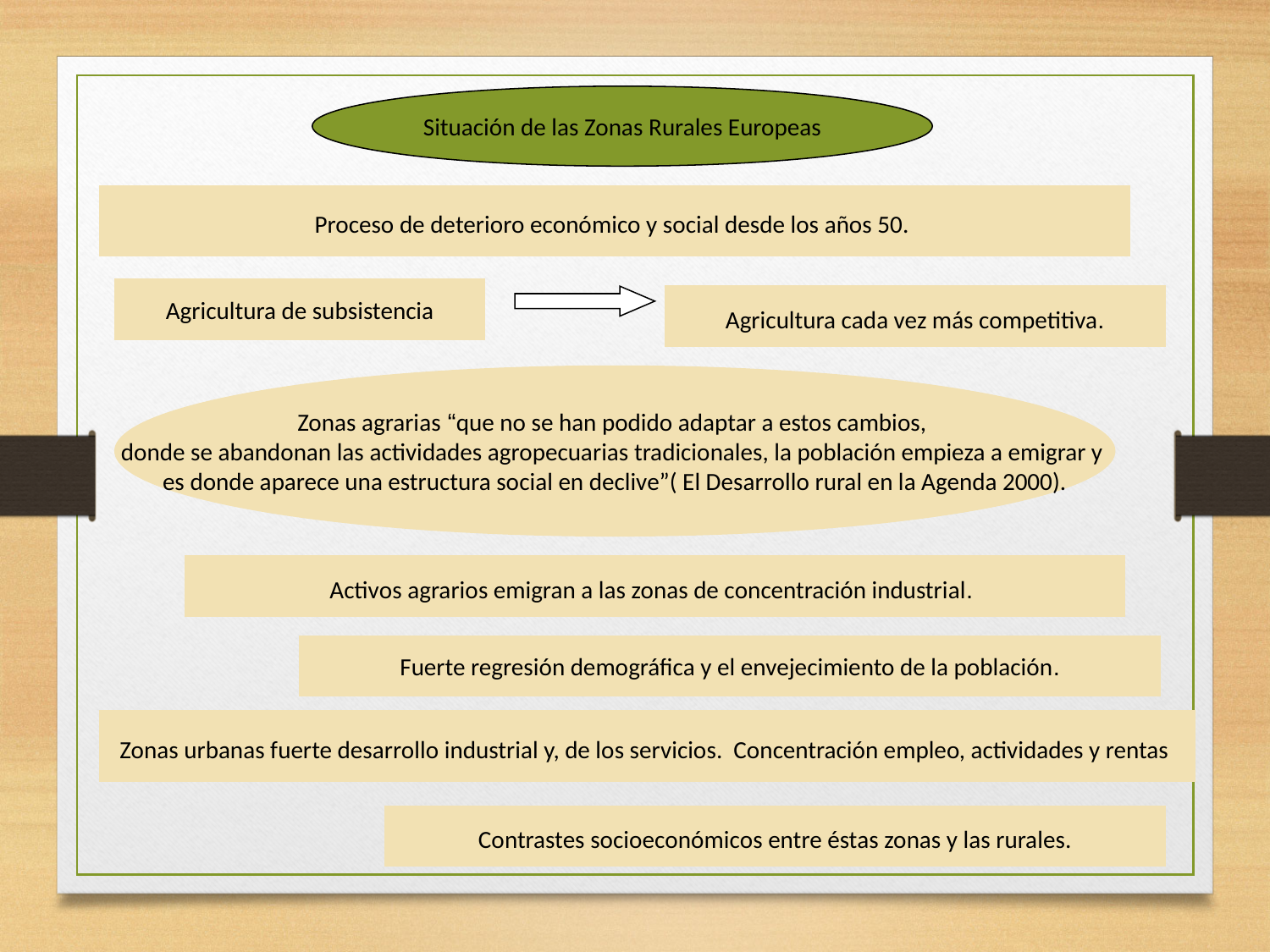

Situación de las Zonas Rurales Europeas

Proceso de deterioro económico y social desde los años 50.

Agricultura de subsistencia

Agricultura cada vez más competitiva.

Zonas agrarias “que no se han podido adaptar a estos cambios,
donde se abandonan las actividades agropecuarias tradicionales, la población empieza a emigrar y
es donde aparece una estructura social en declive”( El Desarrollo rural en la Agenda 2000).

Activos agrarios emigran a las zonas de concentración industrial.

Fuerte regresión demográfica y el envejecimiento de la población.

Zonas urbanas fuerte desarrollo industrial y, de los servicios.  Concentración empleo, actividades y rentas

Contrastes socioeconómicos entre éstas zonas y las rurales.

7

Contrastes socioeconómicos entre éstas zonas y las rurales.